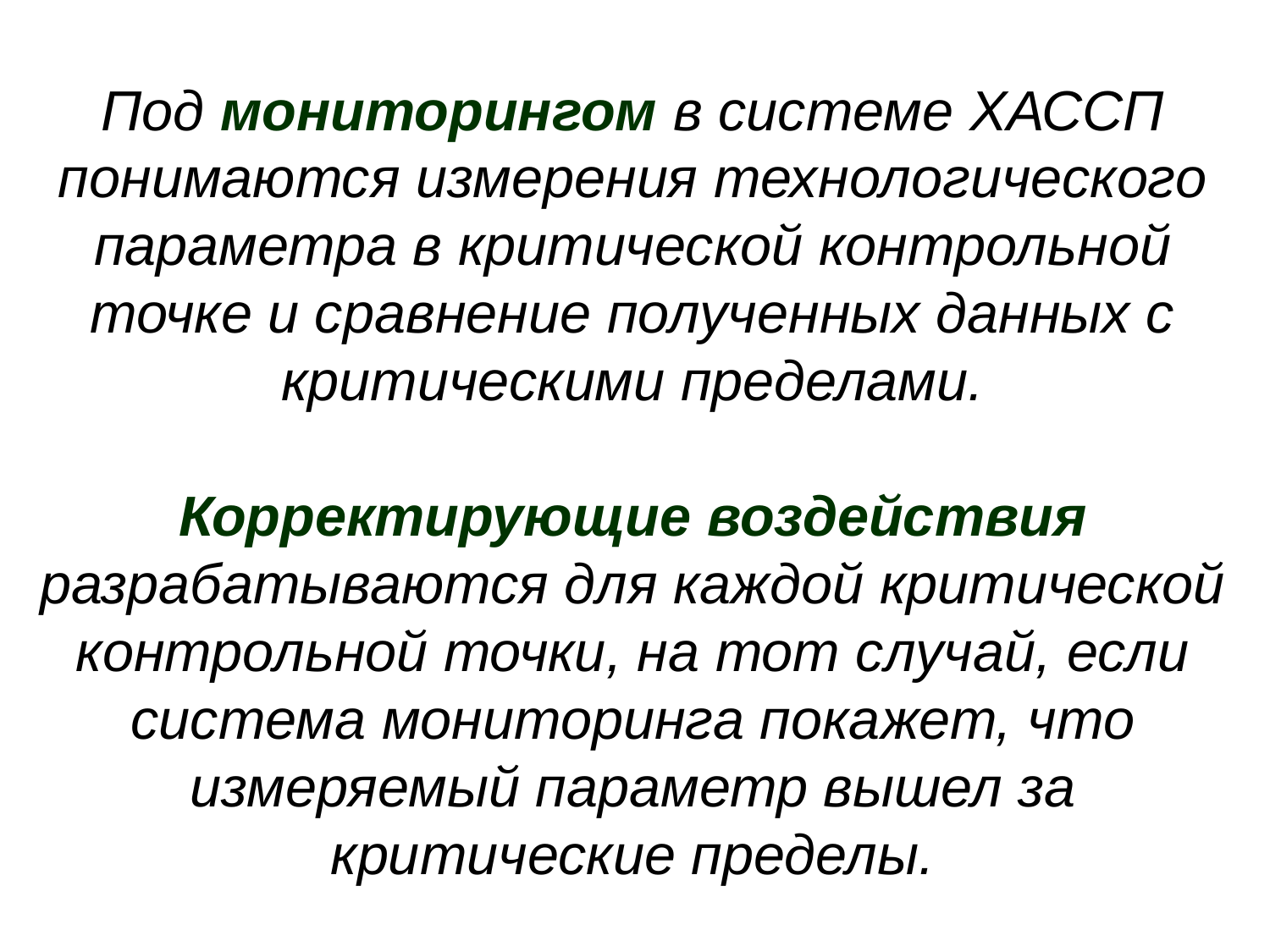

Под мониторингом в системе ХАССП понимаются измерения технологического параметра в критической контрольной точке и сравнение полученных данных с критическими пределами.

Корректирующие воздействия разрабатываются для каждой критической контрольной точки, на тот случай, если система мониторинга покажет, что измеряемый параметр вышел за критические пределы.